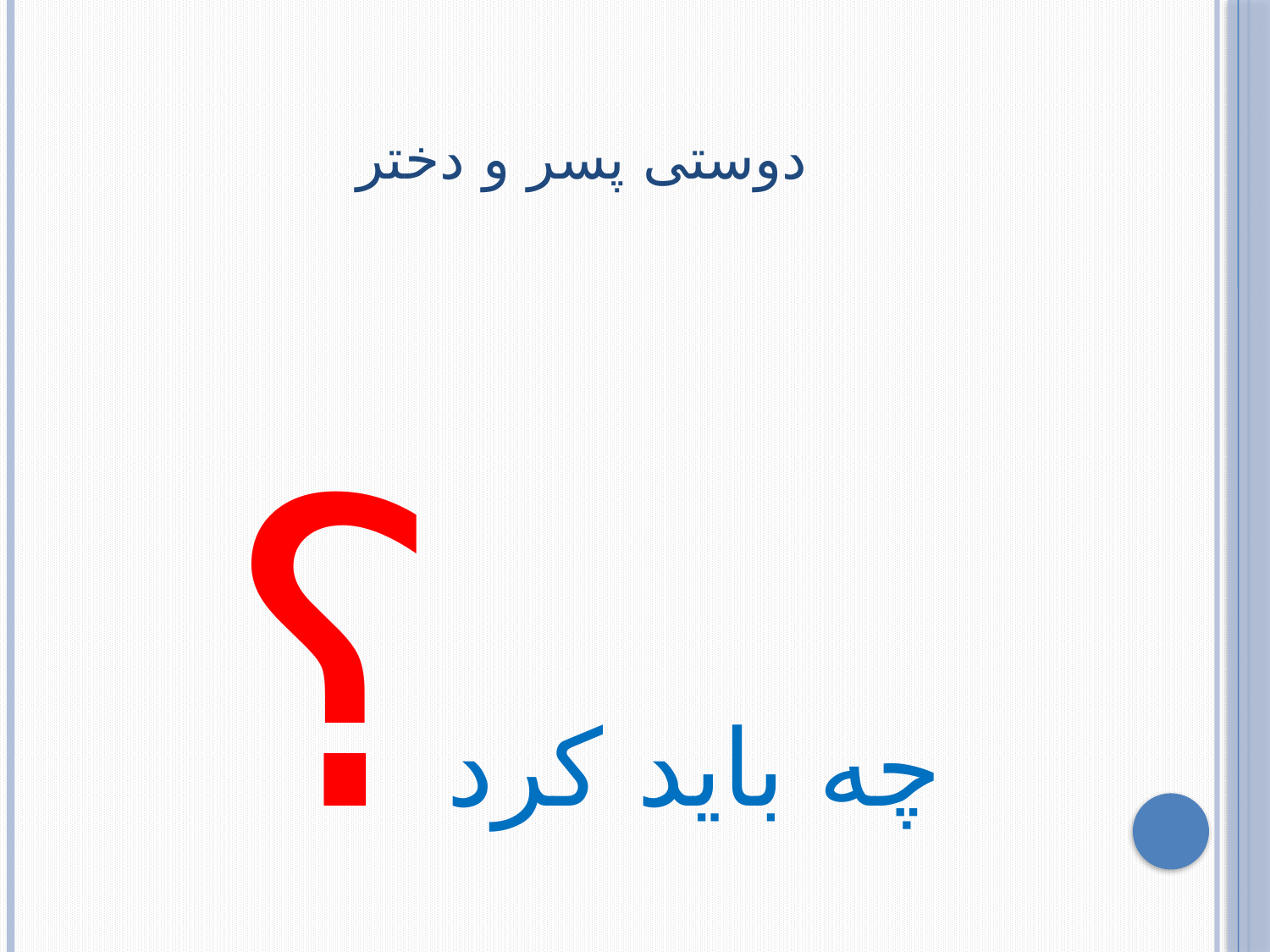

# دوستی پسر و دختر

چه باید کرد؟